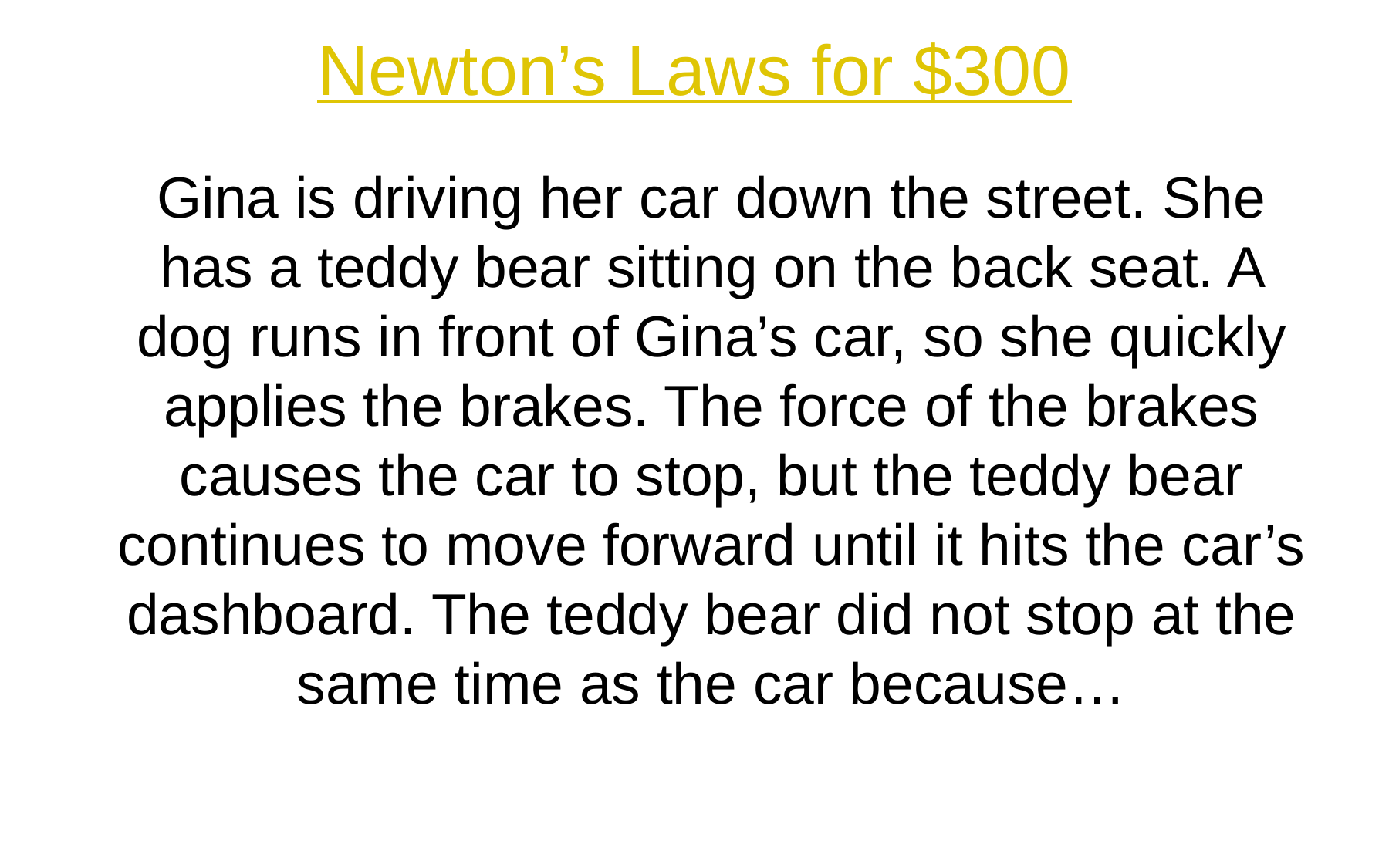

Newton’s Laws for $300
Gina is driving her car down the street. She has a teddy bear sitting on the back seat. A dog runs in front of Gina’s car, so she quickly applies the brakes. The force of the brakes causes the car to stop, but the teddy bear continues to move forward until it hits the car’s dashboard. The teddy bear did not stop at the same time as the car because…